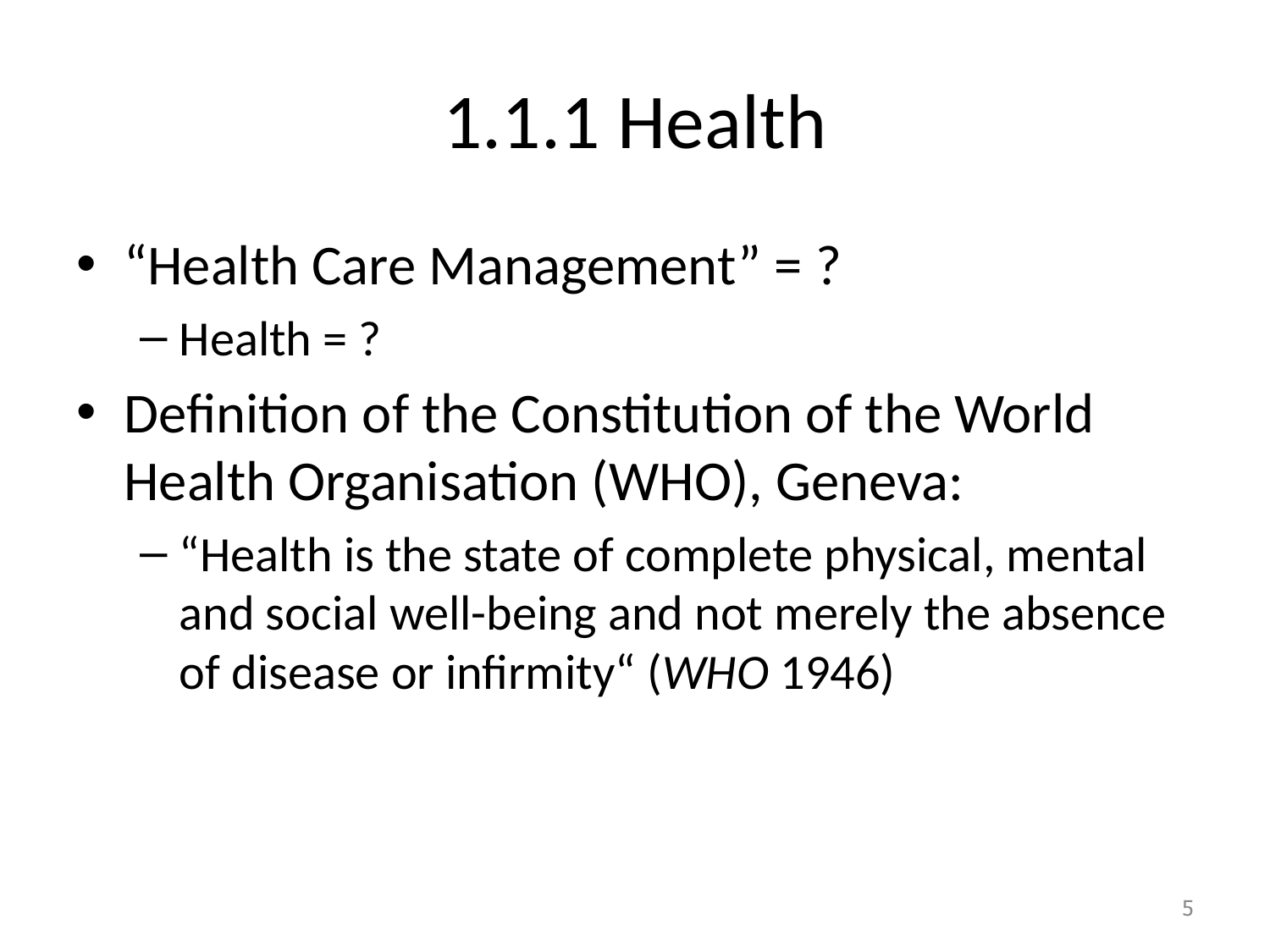

# 1.1.1 Health
“Health Care Management” = ?
Health = ?
Definition of the Constitution of the World Health Organisation (WHO), Geneva:
“Health is the state of complete physical, mental and social well-being and not merely the absence of disease or infirmity“ (WHO 1946)

5